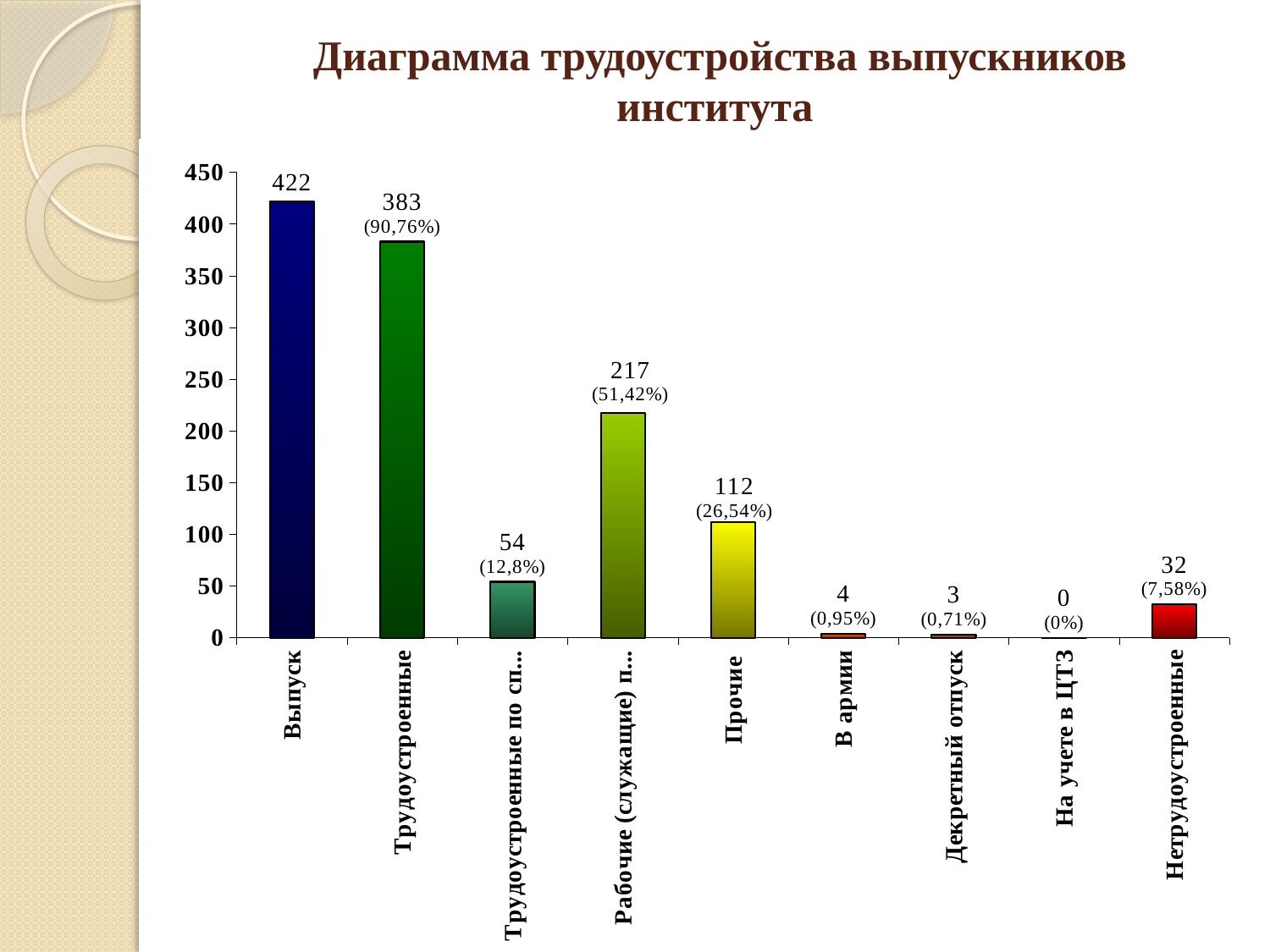

# Диаграмма трудоустройства выпускников института

[unsupported chart]